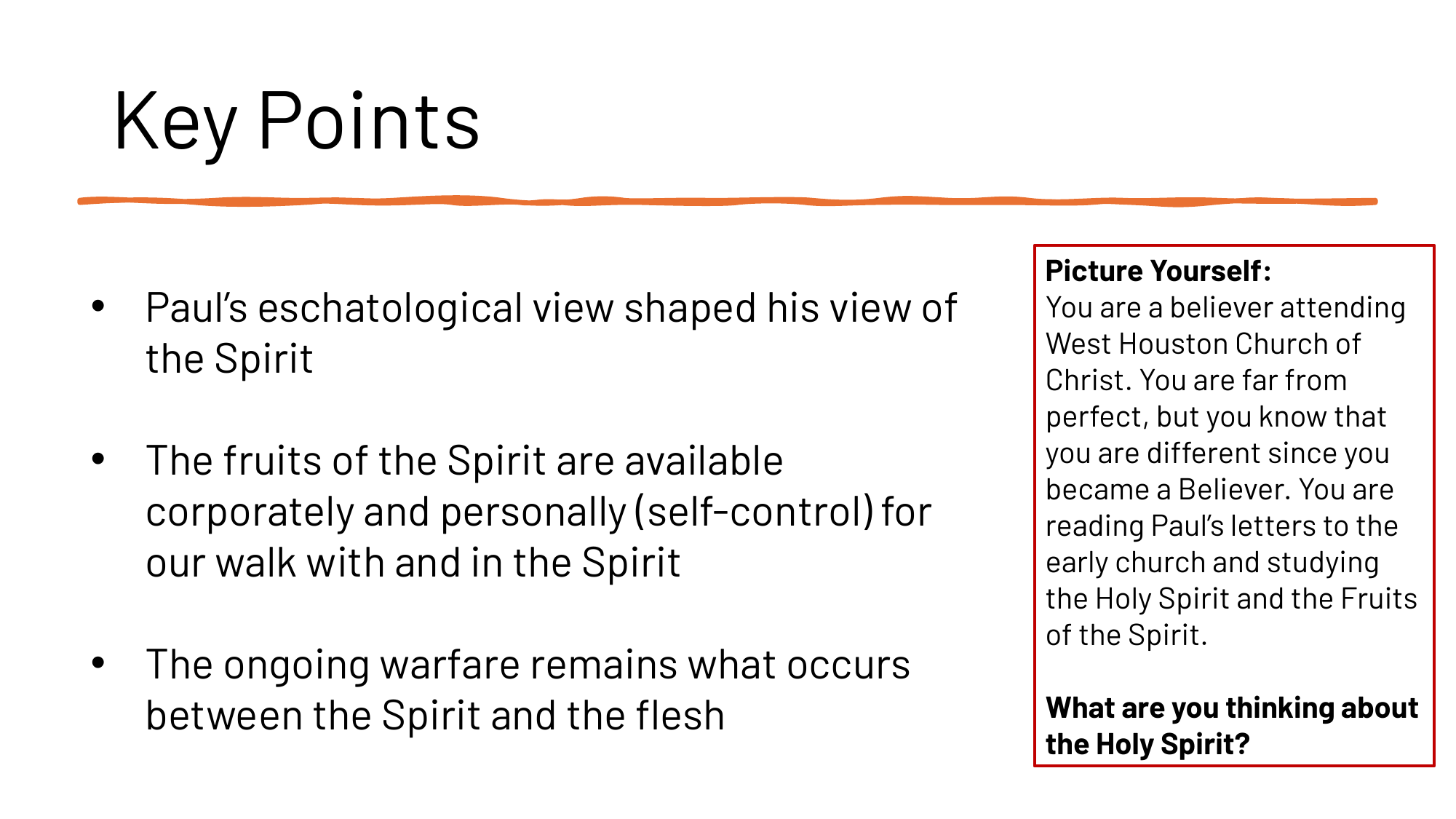

# Key Points

Picture Yourself:
You are a believer attending West Houston Church of Christ. You are far from perfect, but you know that you are different since you became a Believer. You are reading Paul’s letters to the early church and studying the Holy Spirit and the Fruits of the Spirit.

What are you thinking about the Holy Spirit?
Paul’s eschatological view shaped his view of the Spirit

The fruits of the Spirit are available corporately and personally (self-control) for our walk with and in the Spirit

The ongoing warfare remains what occurs between the Spirit and the flesh